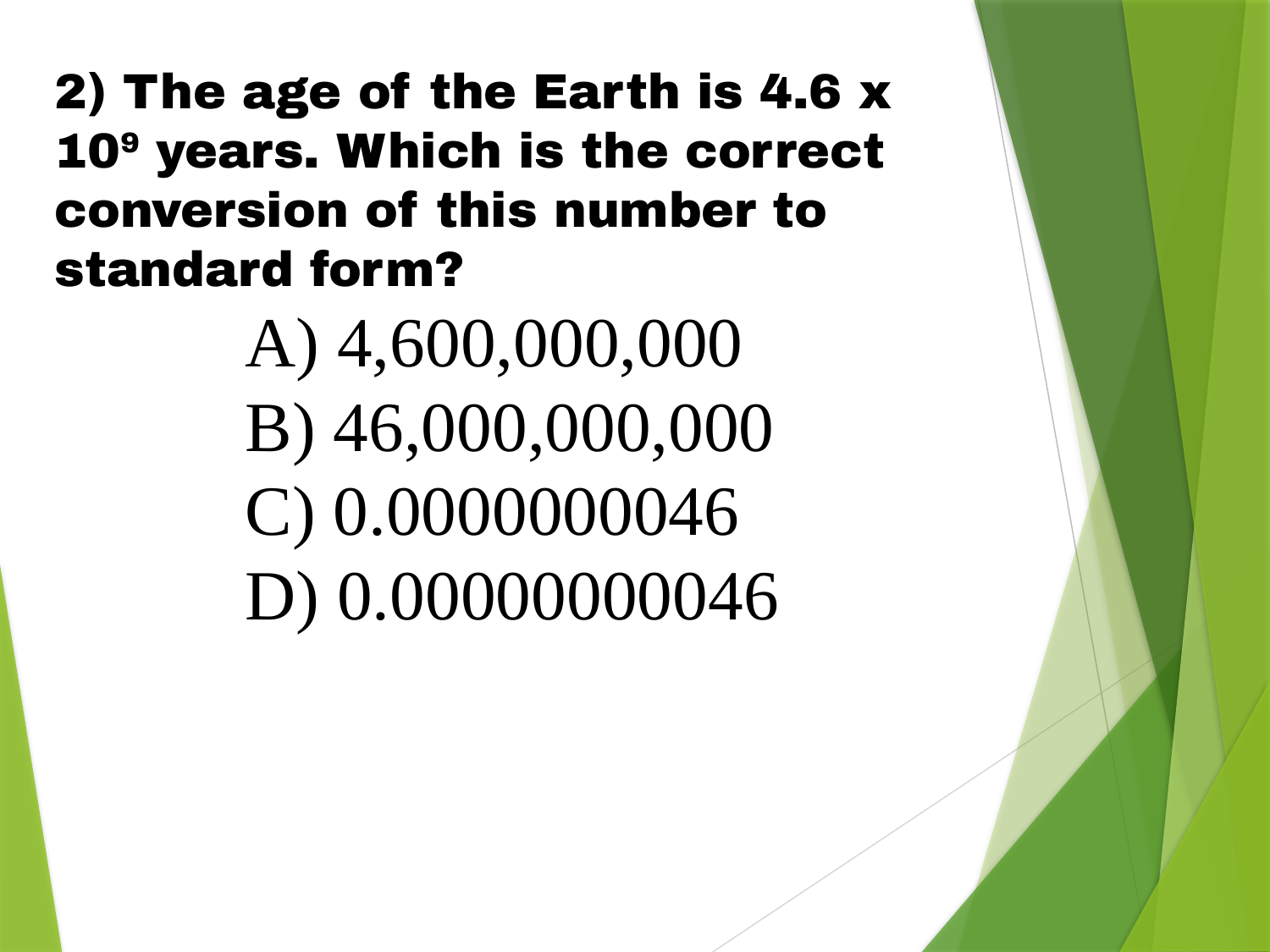

2) The age of the Earth is 4.6 x 109 years. Which is the correct conversion of this number to standard form?
A) 4,600,000,000
B) 46,000,000,000
C) 0.0000000046
D) 0.00000000046